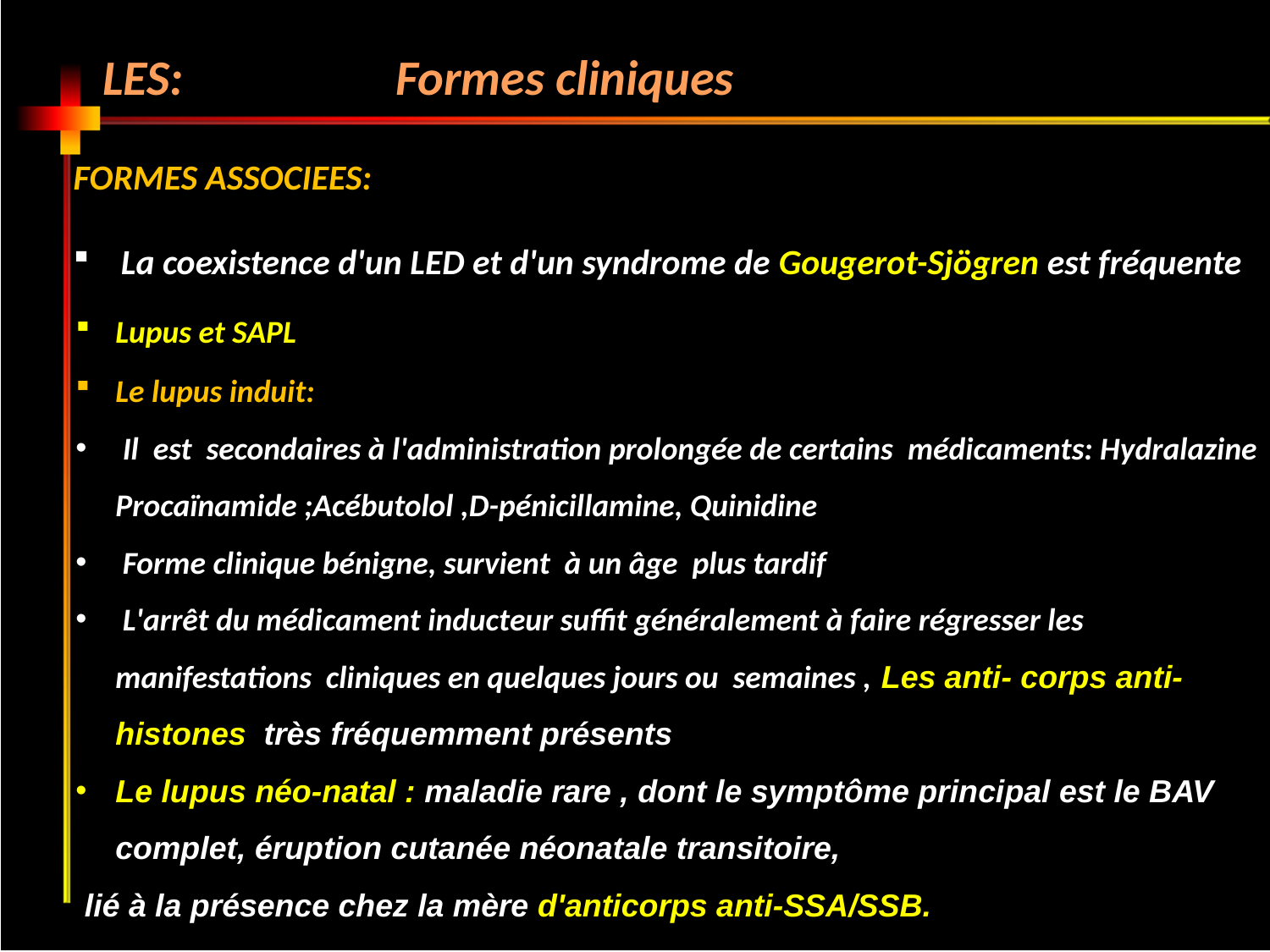

LES:                   Formes cliniques
FORMES ASSOCIEES:

La coexistence d'un LED et d'un syndrome de Gougerot-Sjögren est fréquente
Lupus et SAPL
Le lupus induit:
 Il  est  secondaires à l'administration prolongée de certains  médicaments: Hydralazine Procaïnamide ;Acébutolol ,D-pénicillamine, Quinidine
 Forme clinique bénigne, survient  à un âge  plus tardif
 L'arrêt du médicament inducteur suffit généralement à faire régresser les manifestations  cliniques en quelques jours ou  semaines , Les anti- corps anti-histones  très fréquemment présents
Le lupus néo-natal : maladie rare , dont le symptôme principal est le BAV complet, éruption cutanée néonatale transitoire,
 lié à la présence chez la mère d'anticorps anti-SSA/SSB.